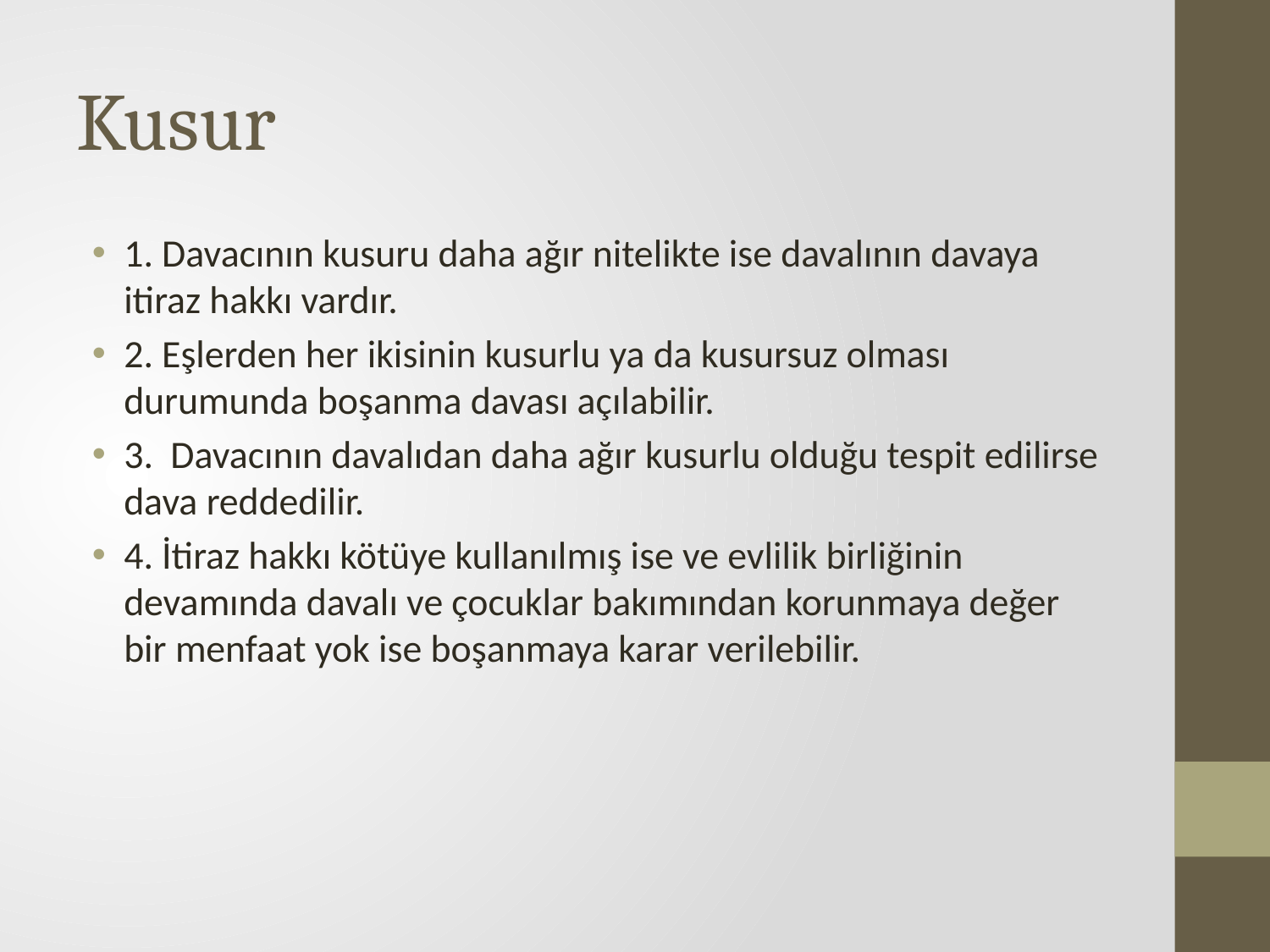

# Kusur
1. Davacının kusuru daha ağır nitelikte ise davalının davaya itiraz hakkı vardır.
2. Eşlerden her ikisinin kusurlu ya da kusursuz olması durumunda boşanma davası açılabilir.
3.  Davacının davalıdan daha ağır kusurlu olduğu tespit edilirse dava reddedilir.
4. İtiraz hakkı kötüye kullanılmış ise ve evlilik birliğinin devamında davalı ve çocuklar bakımından korunmaya değer bir menfaat yok ise boşanmaya karar verilebilir.